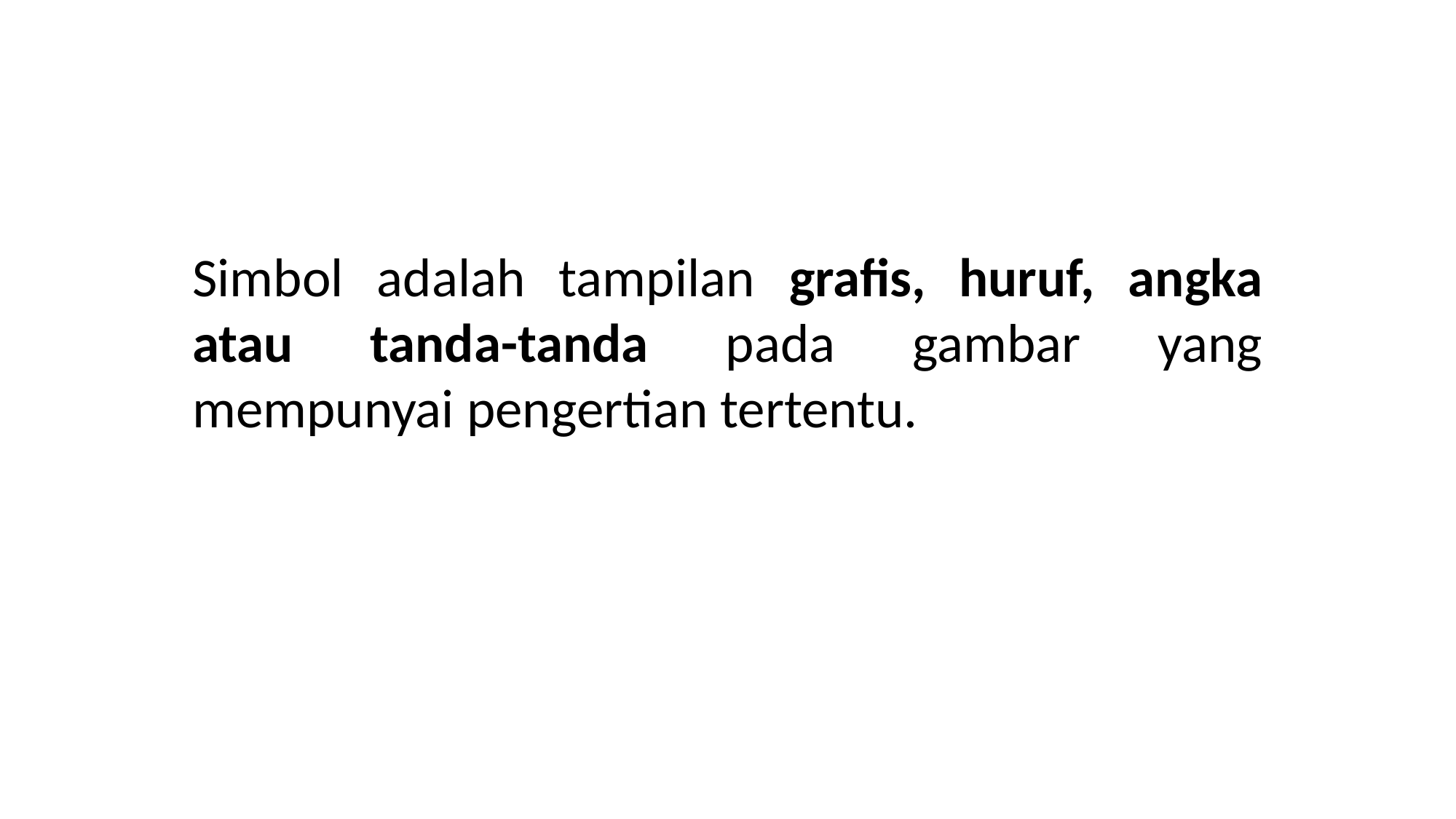

Simbol adalah tampilan grafis, huruf, angka atau tanda-tanda pada gambar yang mempunyai pengertian tertentu.